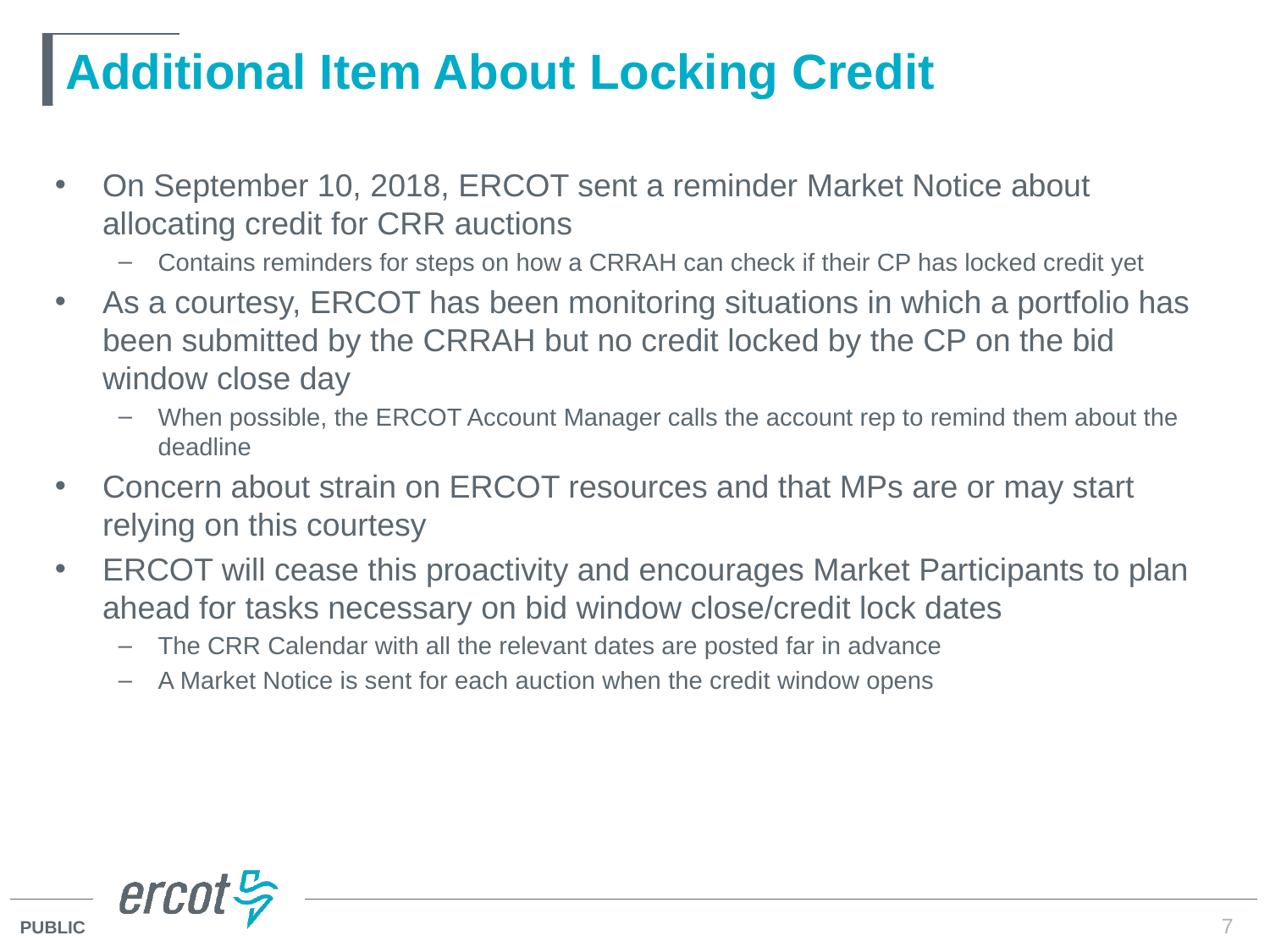

# Additional Item About Locking Credit
On September 10, 2018, ERCOT sent a reminder Market Notice about allocating credit for CRR auctions
Contains reminders for steps on how a CRRAH can check if their CP has locked credit yet
As a courtesy, ERCOT has been monitoring situations in which a portfolio has been submitted by the CRRAH but no credit locked by the CP on the bid window close day
When possible, the ERCOT Account Manager calls the account rep to remind them about the deadline
Concern about strain on ERCOT resources and that MPs are or may start relying on this courtesy
ERCOT will cease this proactivity and encourages Market Participants to plan ahead for tasks necessary on bid window close/credit lock dates
The CRR Calendar with all the relevant dates are posted far in advance
A Market Notice is sent for each auction when the credit window opens

7